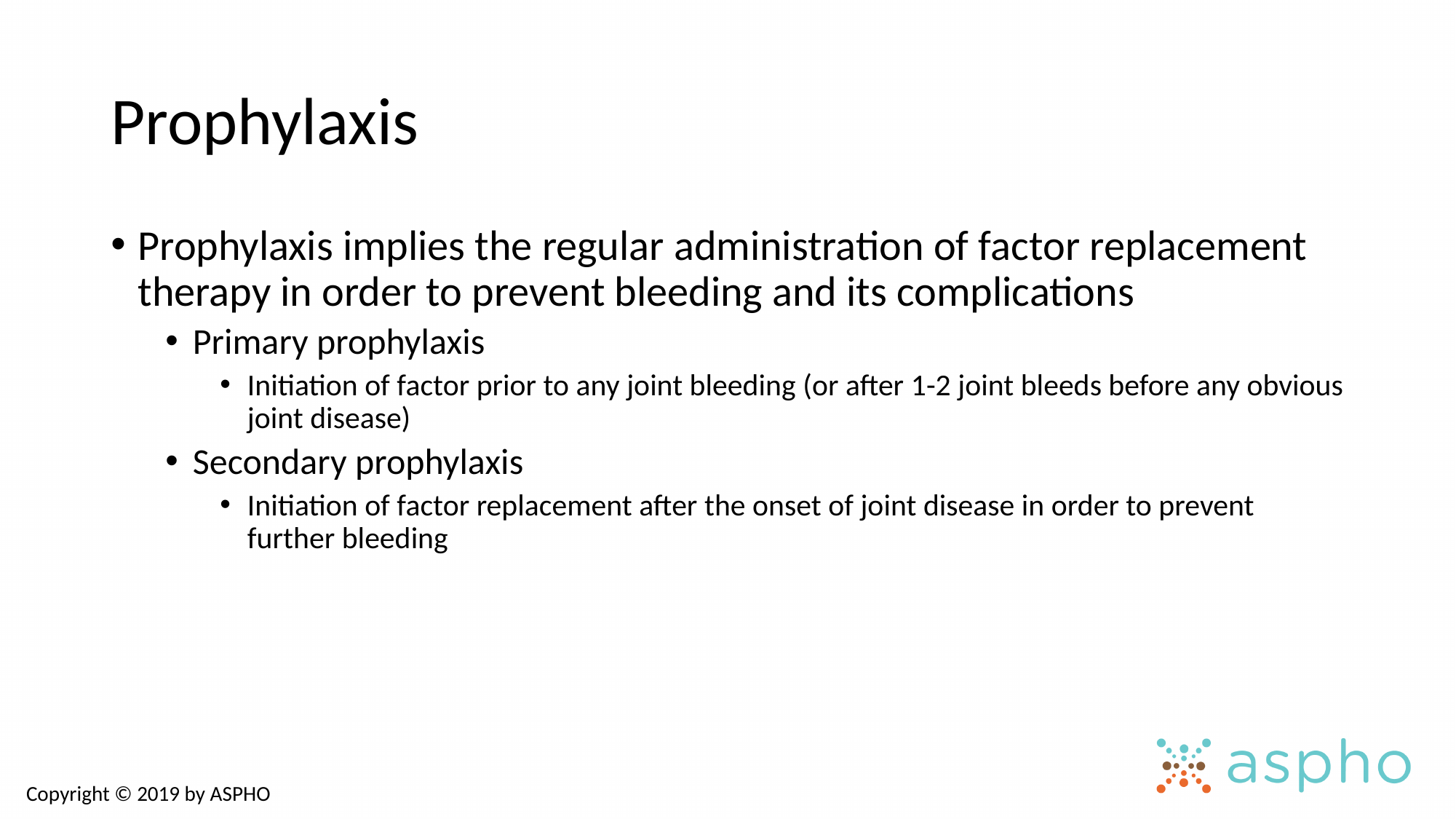

# Prophylaxis
Prophylaxis implies the regular administration of factor replacement therapy in order to prevent bleeding and its complications
Primary prophylaxis
Initiation of factor prior to any joint bleeding (or after 1-2 joint bleeds before any obvious joint disease)
Secondary prophylaxis
Initiation of factor replacement after the onset of joint disease in order to prevent further bleeding
Copyright © 2019 by ASPHO